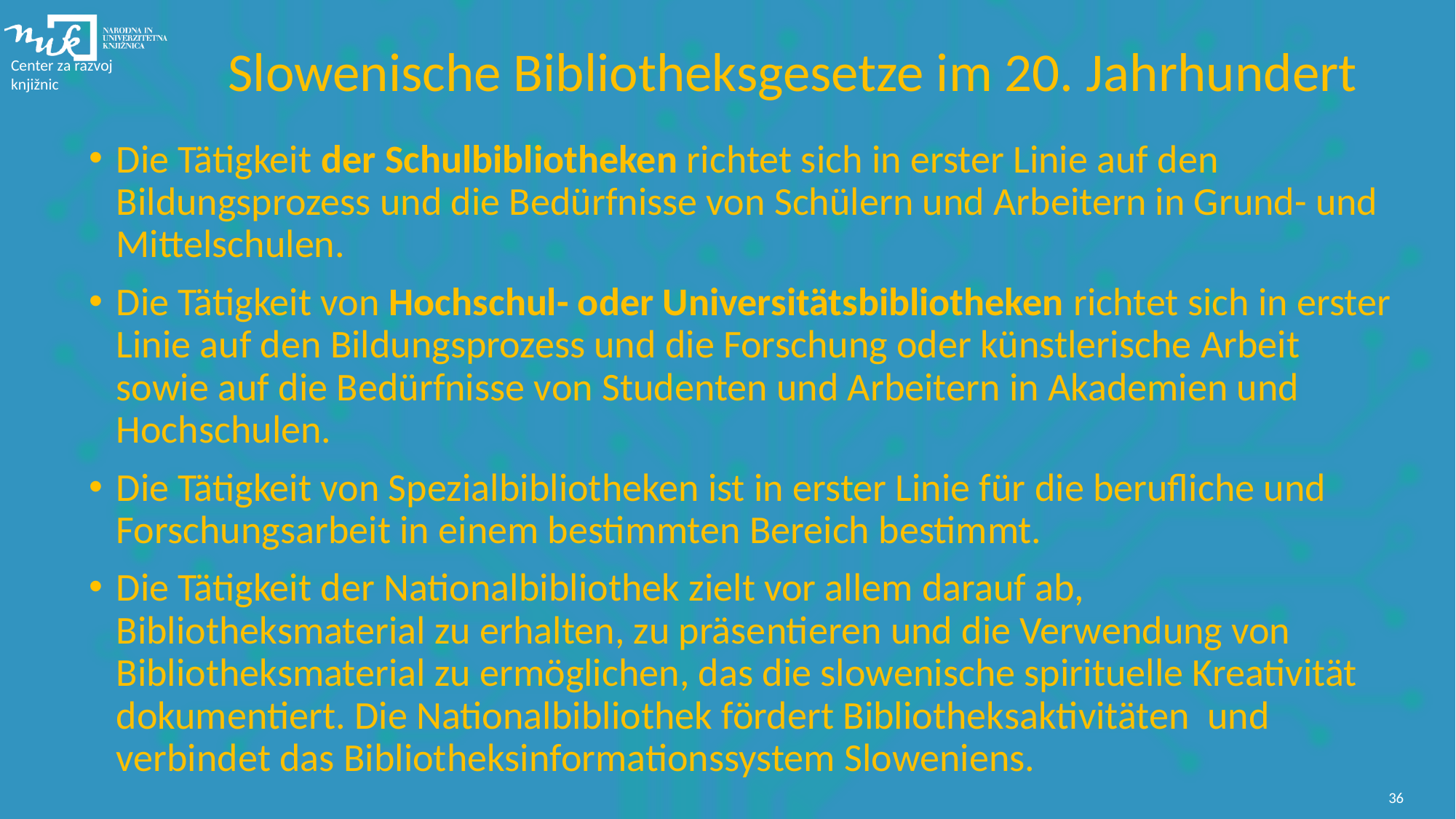

# Slowenische Bibliotheksgesetze im 20. Jahrhundert
Die Tätigkeit der Schulbibliotheken richtet sich in erster Linie auf den Bildungsprozess und die Bedürfnisse von Schülern und Arbeitern in Grund- und Mittelschulen.
Die Tätigkeit von Hochschul- oder Universitätsbibliotheken richtet sich in erster Linie auf den Bildungsprozess und die Forschung oder künstlerische Arbeit sowie auf die Bedürfnisse von Studenten und Arbeitern in Akademien und Hochschulen.
Die Tätigkeit von Spezialbibliotheken ist in erster Linie für die berufliche und Forschungsarbeit in einem bestimmten Bereich bestimmt.
Die Tätigkeit der Nationalbibliothek zielt vor allem darauf ab, Bibliotheksmaterial zu erhalten, zu präsentieren und die Verwendung von Bibliotheksmaterial zu ermöglichen, das die slowenische spirituelle Kreativität dokumentiert. Die Nationalbibliothek fördert Bibliotheksaktivitäten  und verbindet das Bibliotheksinformationssystem Sloweniens.

36